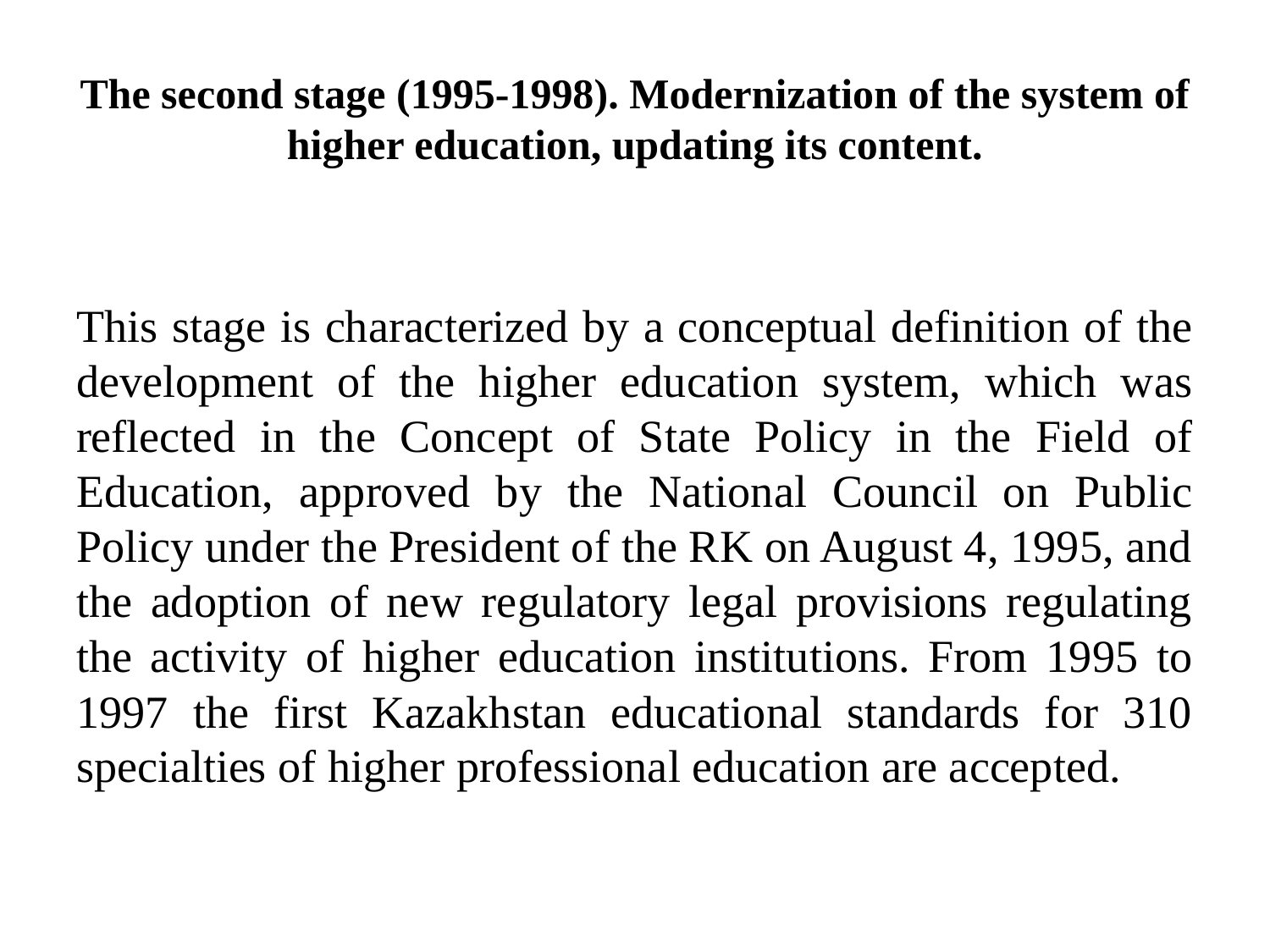

# The second stage (1995-1998). Modernization of the system of higher education, updating its content.
This stage is characterized by a conceptual definition of the development of the higher education system, which was reflected in the Concept of State Policy in the Field of Education, approved by the National Council on Public Policy under the President of the RK on August 4, 1995, and the adoption of new regulatory legal provisions regulating the activity of higher education institutions. From 1995 to 1997 the first Kazakhstan educational standards for 310 specialties of higher professional education are accepted.